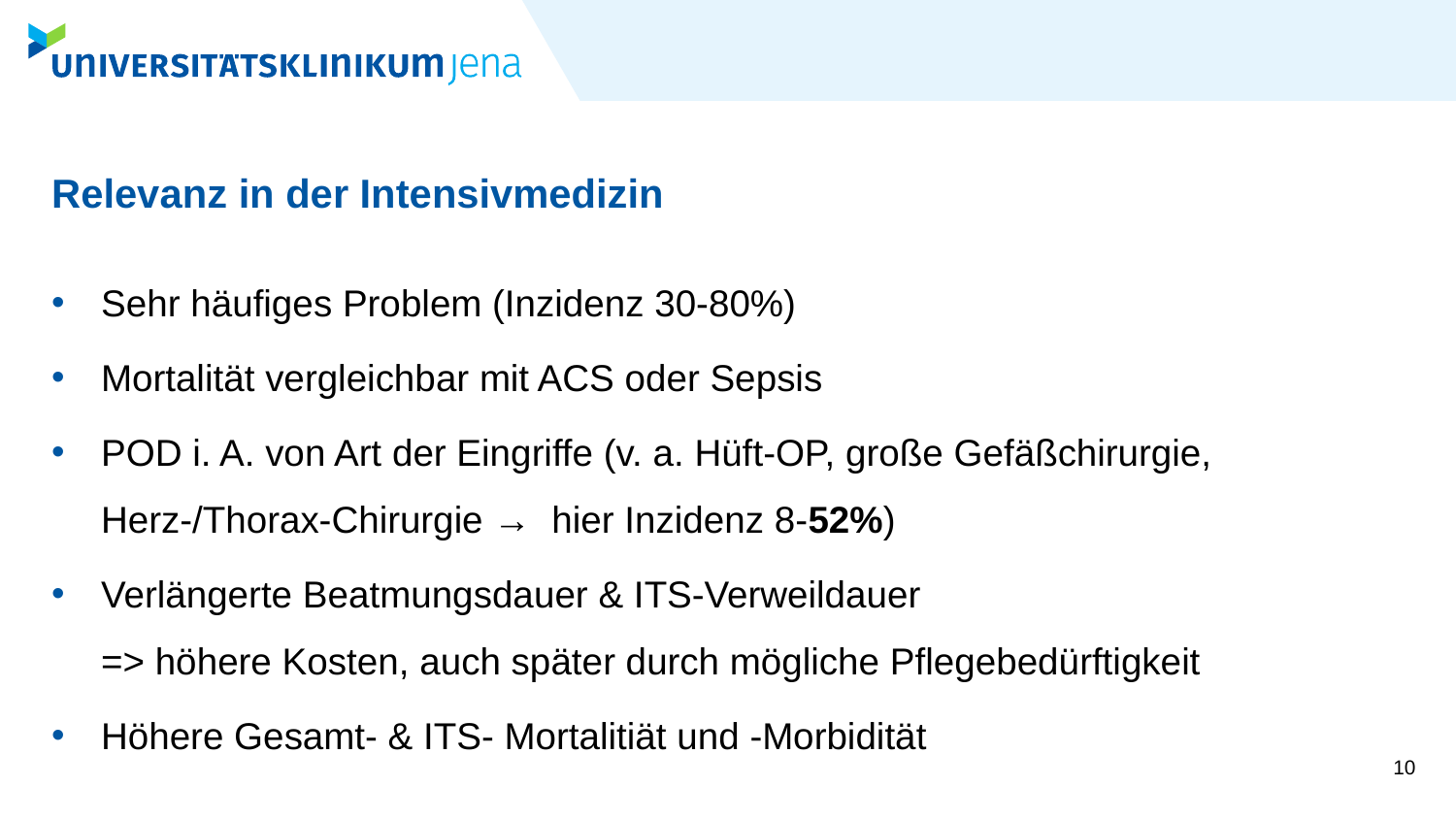

# Relevanz in der Intensivmedizin
Sehr häufiges Problem (Inzidenz 30-80%)
Mortalität vergleichbar mit ACS oder Sepsis
POD i. A. von Art der Eingriffe (v. a. Hüft-OP, große Gefäßchirurgie, Herz-/Thorax-Chirurgie →  hier Inzidenz 8-52%)
Verlängerte Beatmungsdauer & ITS-Verweildauer
=> höhere Kosten, auch später durch mögliche Pflegebedürftigkeit
Höhere Gesamt- & ITS- Mortalitiät und -Morbidität
10